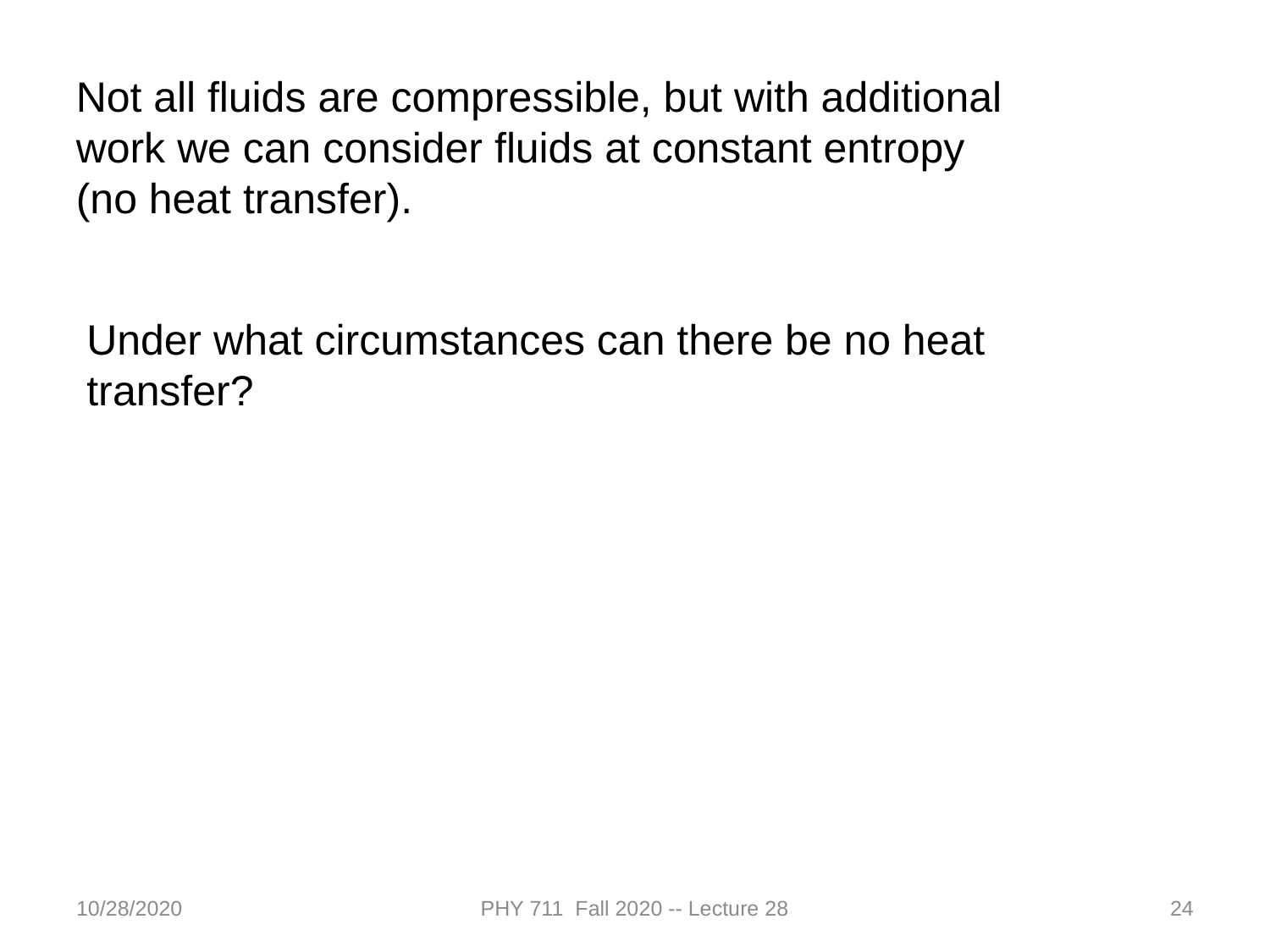

Not all fluids are compressible, but with additional work we can consider fluids at constant entropy (no heat transfer).
Under what circumstances can there be no heat transfer?
10/28/2020
PHY 711  Fall 2020 -- Lecture 28
24